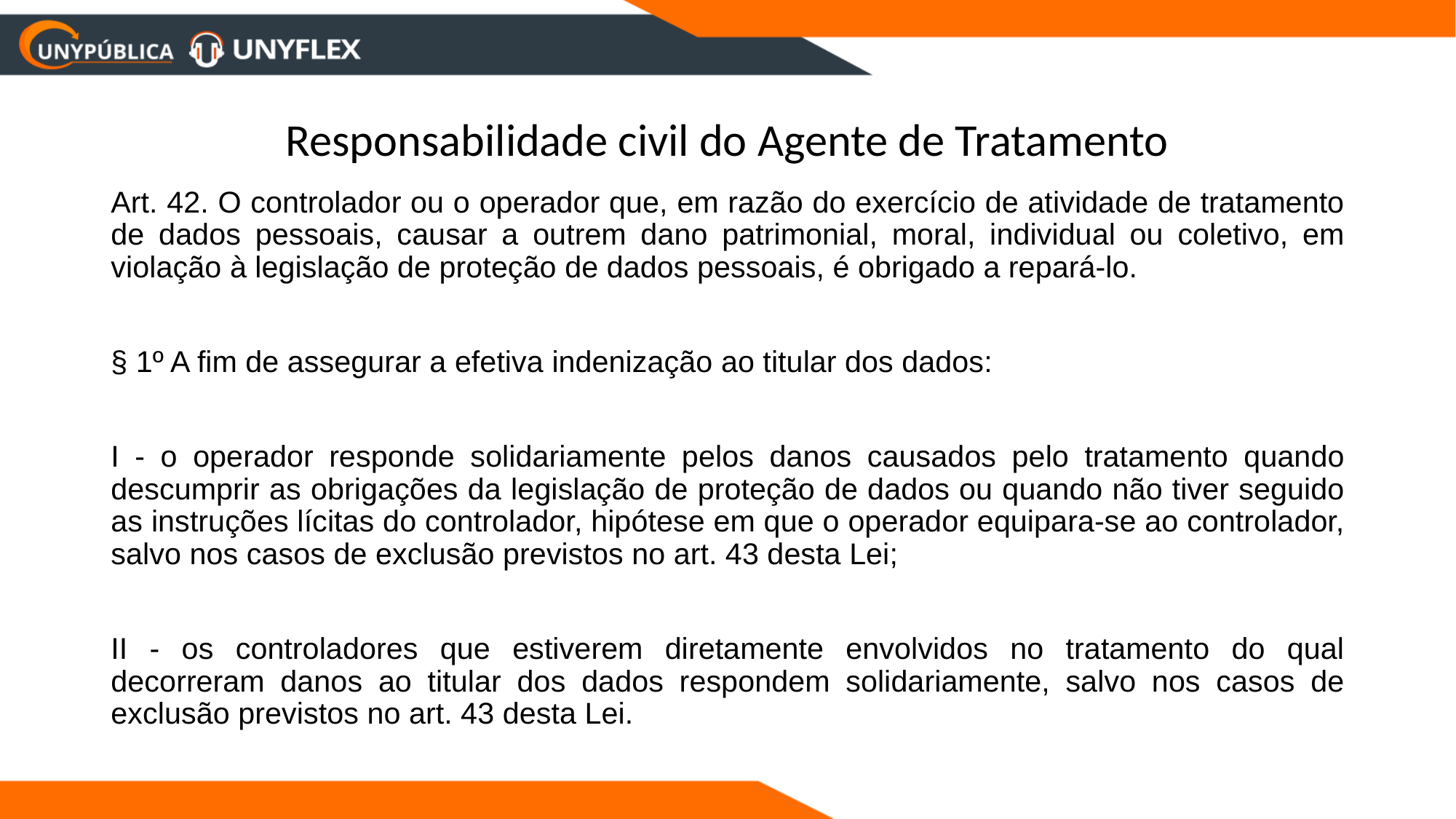

# Responsabilidade civil do Agente de Tratamento
Art. 42. O controlador ou o operador que, em razão do exercício de atividade de tratamento de dados pessoais, causar a outrem dano patrimonial, moral, individual ou coletivo, em violação à legislação de proteção de dados pessoais, é obrigado a repará-lo.

§ 1º A fim de assegurar a efetiva indenização ao titular dos dados:

I - o operador responde solidariamente pelos danos causados pelo tratamento quando descumprir as obrigações da legislação de proteção de dados ou quando não tiver seguido as instruções lícitas do controlador, hipótese em que o operador equipara-se ao controlador, salvo nos casos de exclusão previstos no art. 43 desta Lei;

II - os controladores que estiverem diretamente envolvidos no tratamento do qual decorreram danos ao titular dos dados respondem solidariamente, salvo nos casos de exclusão previstos no art. 43 desta Lei.